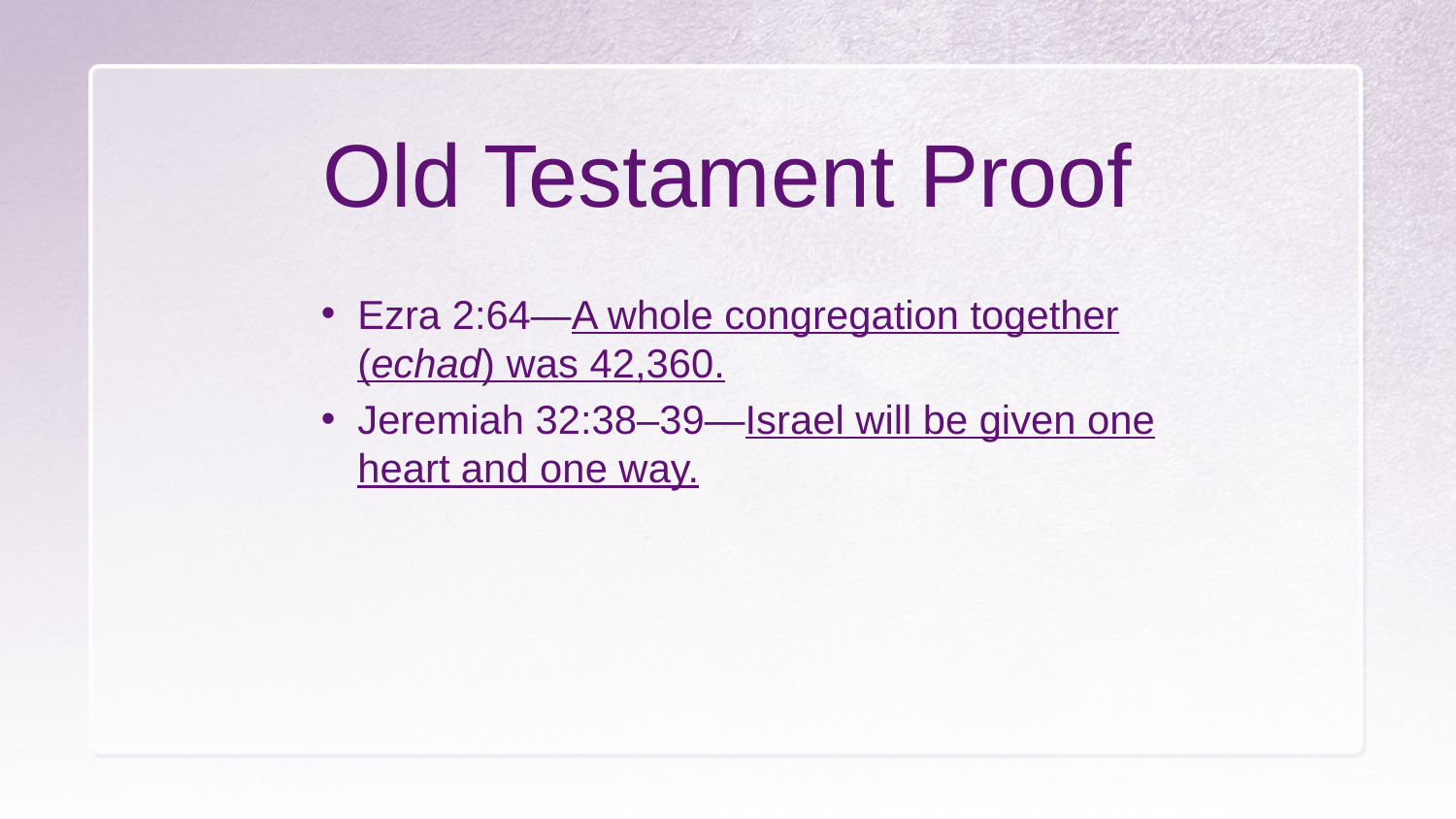

# Old Testament Proof
Ezra 2:64—A whole congregation together (echad) was 42,360.
Jeremiah 32:38–39—Israel will be given one heart and one way.